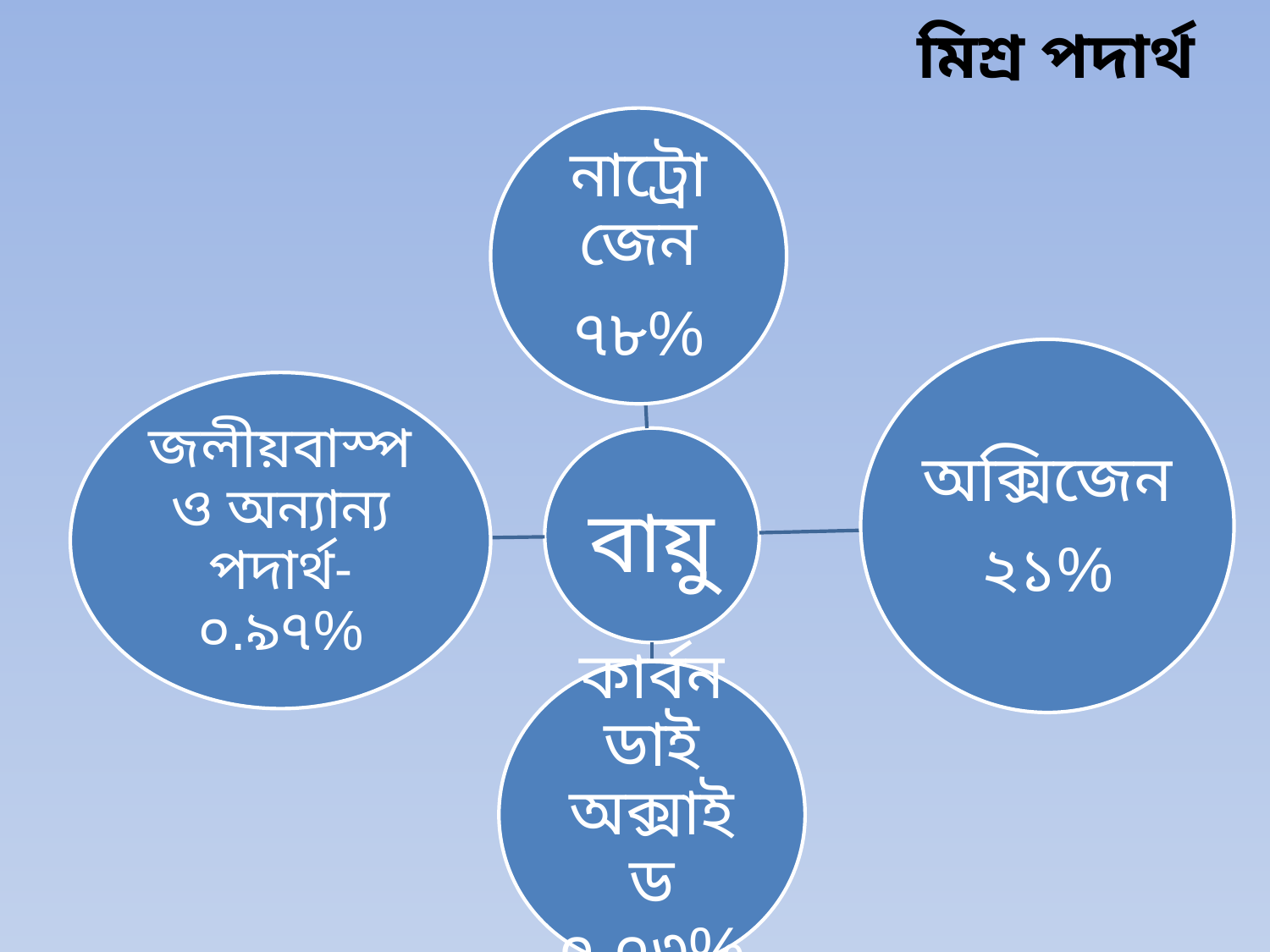

মিশ্র পদার্থ
বায়ু

নাট্রোজেন
৭৮%

অক্সিজেন
২১%

কার্বন ডাই অক্সাইড ০.০৩%

জলীয়বাস্প ও অন্যান্য পদার্থ-০.৯৭%